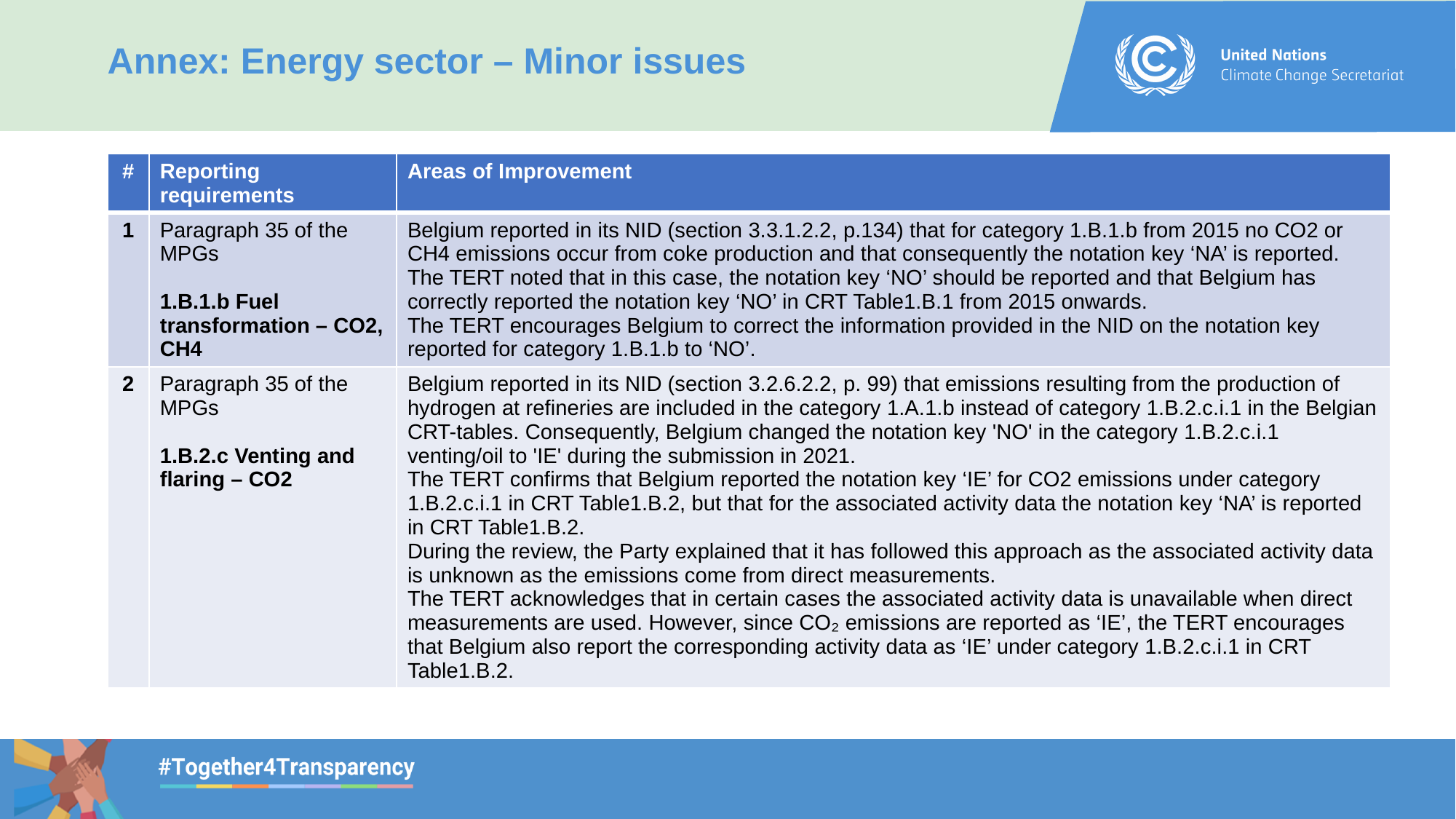

Annex: Energy sector – Minor issues
| # | Reporting requirements | Areas of Improvement |
| --- | --- | --- |
| 1 | Paragraph 35 of the MPGs 1.B.1.b Fuel transformation – CO2, CH4 | Belgium reported in its NID (section 3.3.1.2.2, p.134) that for category 1.B.1.b from 2015 no CO2 or CH4 emissions occur from coke production and that consequently the notation key ‘NA’ is reported. The TERT noted that in this case, the notation key ‘NO’ should be reported and that Belgium has correctly reported the notation key ‘NO’ in CRT Table1.B.1 from 2015 onwards. The TERT encourages Belgium to correct the information provided in the NID on the notation key reported for category 1.B.1.b to ‘NO’. |
| 2 | Paragraph 35 of the MPGs 1.B.2.c Venting and flaring – CO2 | Belgium reported in its NID (section 3.2.6.2.2, p. 99) that emissions resulting from the production of hydrogen at refineries are included in the category 1.A.1.b instead of category 1.B.2.c.i.1 in the Belgian CRT-tables. Consequently, Belgium changed the notation key 'NO' in the category 1.B.2.c.i.1 venting/oil to 'IE' during the submission in 2021. The TERT confirms that Belgium reported the notation key ‘IE’ for CO2 emissions under category 1.B.2.c.i.1 in CRT Table1.B.2, but that for the associated activity data the notation key ‘NA’ is reported in CRT Table1.B.2. During the review, the Party explained that it has followed this approach as the associated activity data is unknown as the emissions come from direct measurements. The TERT acknowledges that in certain cases the associated activity data is unavailable when direct measurements are used. However, since CO₂ emissions are reported as ‘IE’, the TERT encourages that Belgium also report the corresponding activity data as ‘IE’ under category 1.B.2.c.i.1 in CRT Table1.B.2. |